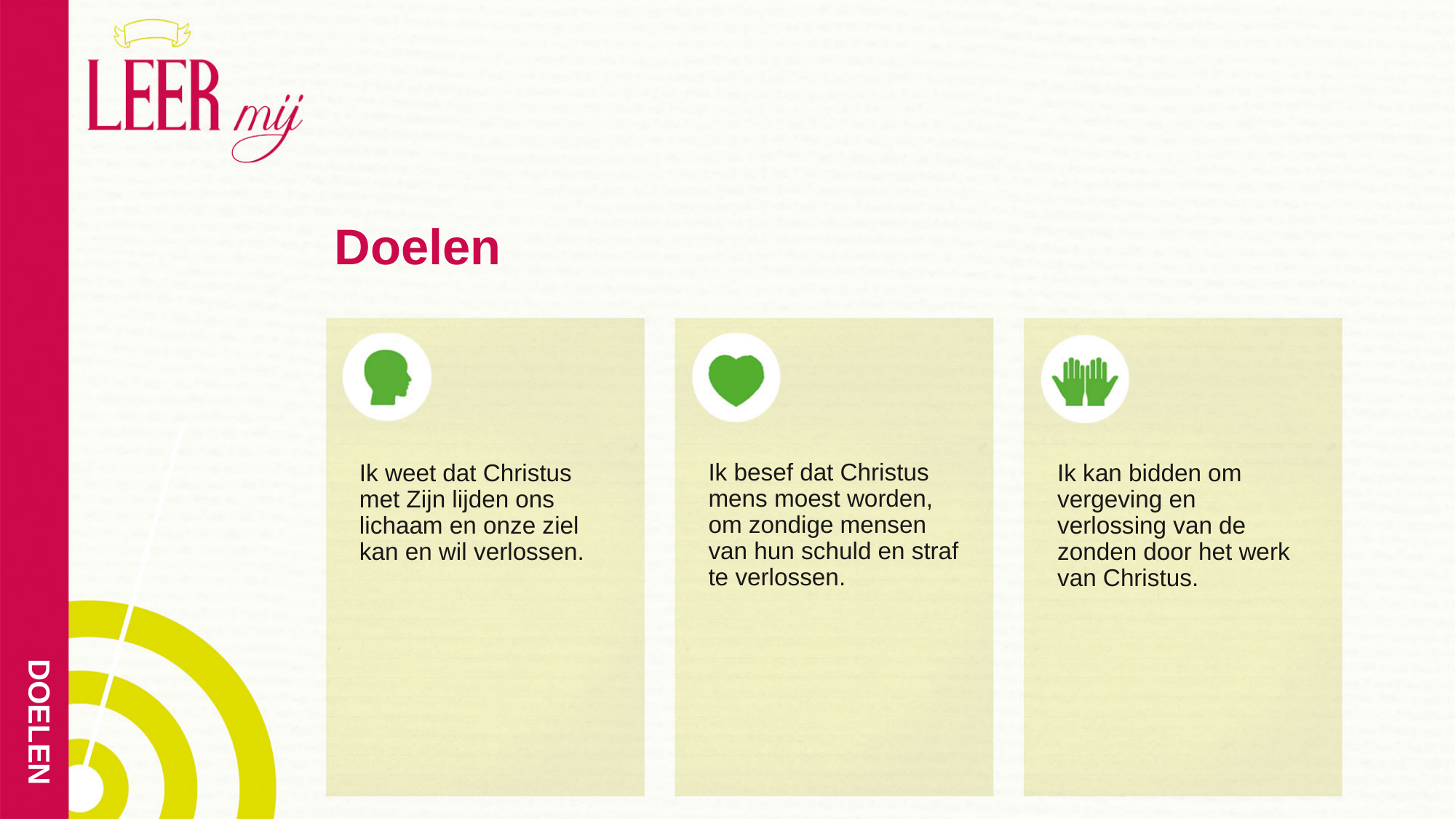

# Doelen

Ik besef dat Christus mens moest worden, om zondige mensen van hun schuld en straf te verlossen.

Ik weet dat Christus met Zijn lijden ons lichaam en onze ziel kan en wil verlossen.
Ik kan bidden om vergeving en verlossing van de zonden door het werk van Christus.